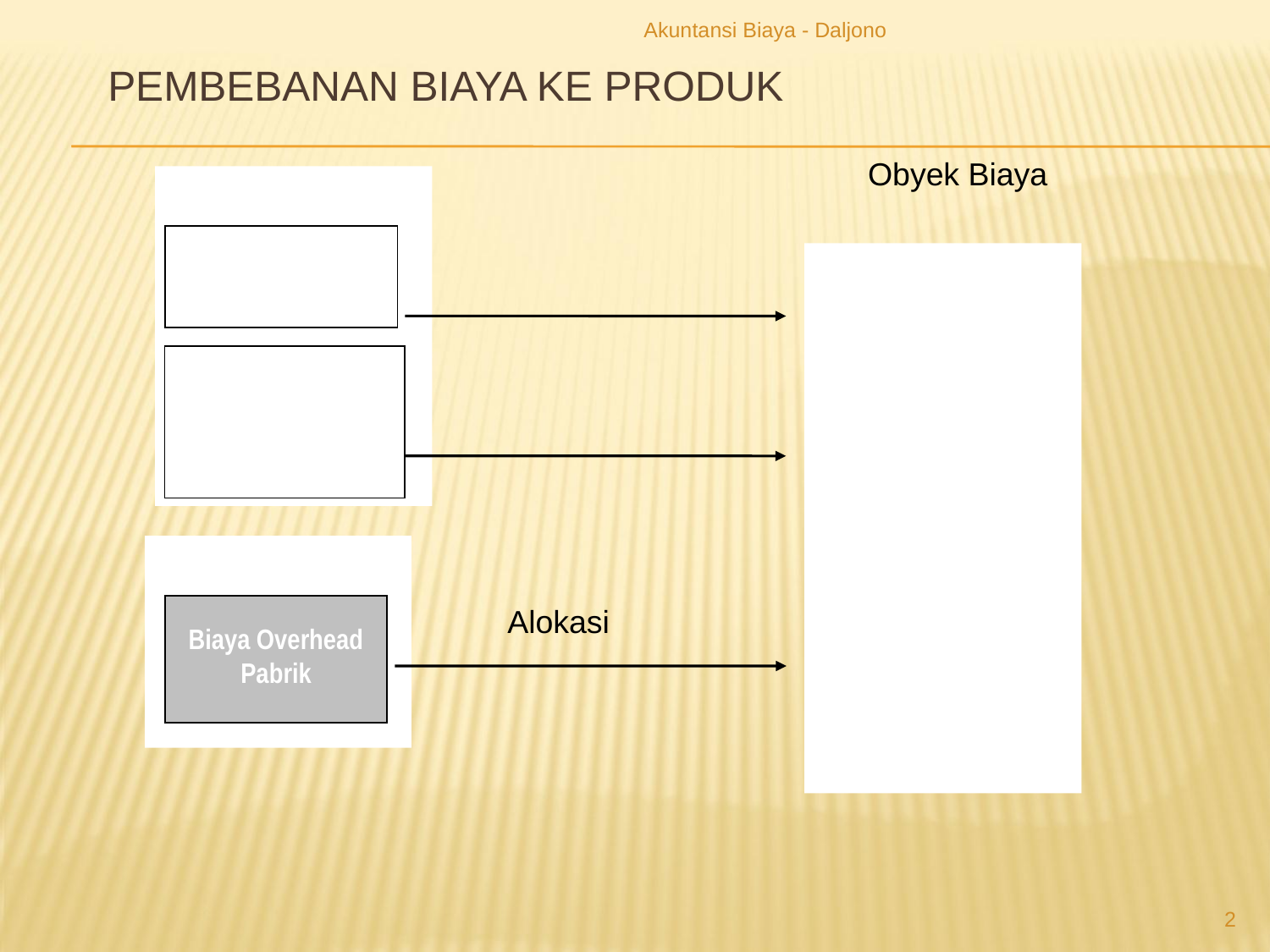

Akuntansi Biaya - Daljono
# Pembebanan Biaya ke Produk
Obyek Biaya

Biaya Langsung
Biaya Bahan

Biaya Tenaga Kerja
PRODUK

Biaya tdk Langsung

Biaya Overhead Pabrik
Alokasi

2